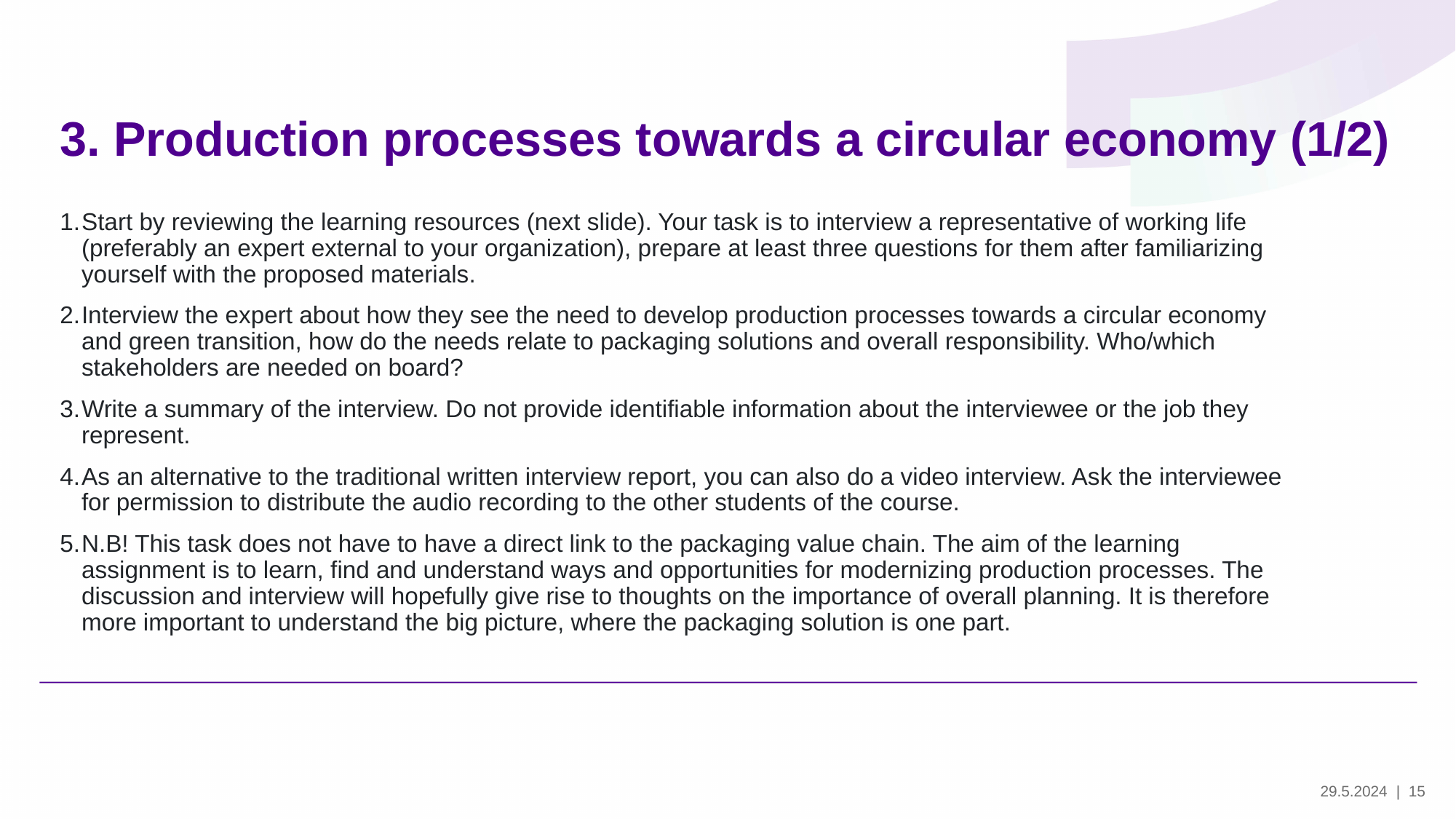

# 3. Production processes towards a circular economy (1/2)
Start by reviewing the learning resources (next slide). Your task is to interview a representative of working life (preferably an expert external to your organization), prepare at least three questions for them after familiarizing yourself with the proposed materials.
Interview the expert about how they see the need to develop production processes towards a circular economy and green transition, how do the needs relate to packaging solutions and overall responsibility. Who/which stakeholders are needed on board?
Write a summary of the interview. Do not provide identifiable information about the interviewee or the job they represent.
As an alternative to the traditional written interview report, you can also do a video interview. Ask the interviewee for permission to distribute the audio recording to the other students of the course.
N.B! This task does not have to have a direct link to the packaging value chain. The aim of the learning assignment is to learn, find and understand ways and opportunities for modernizing production processes. The discussion and interview will hopefully give rise to thoughts on the importance of overall planning. It is therefore more important to understand the big picture, where the packaging solution is one part.
29.5.2024
|  15